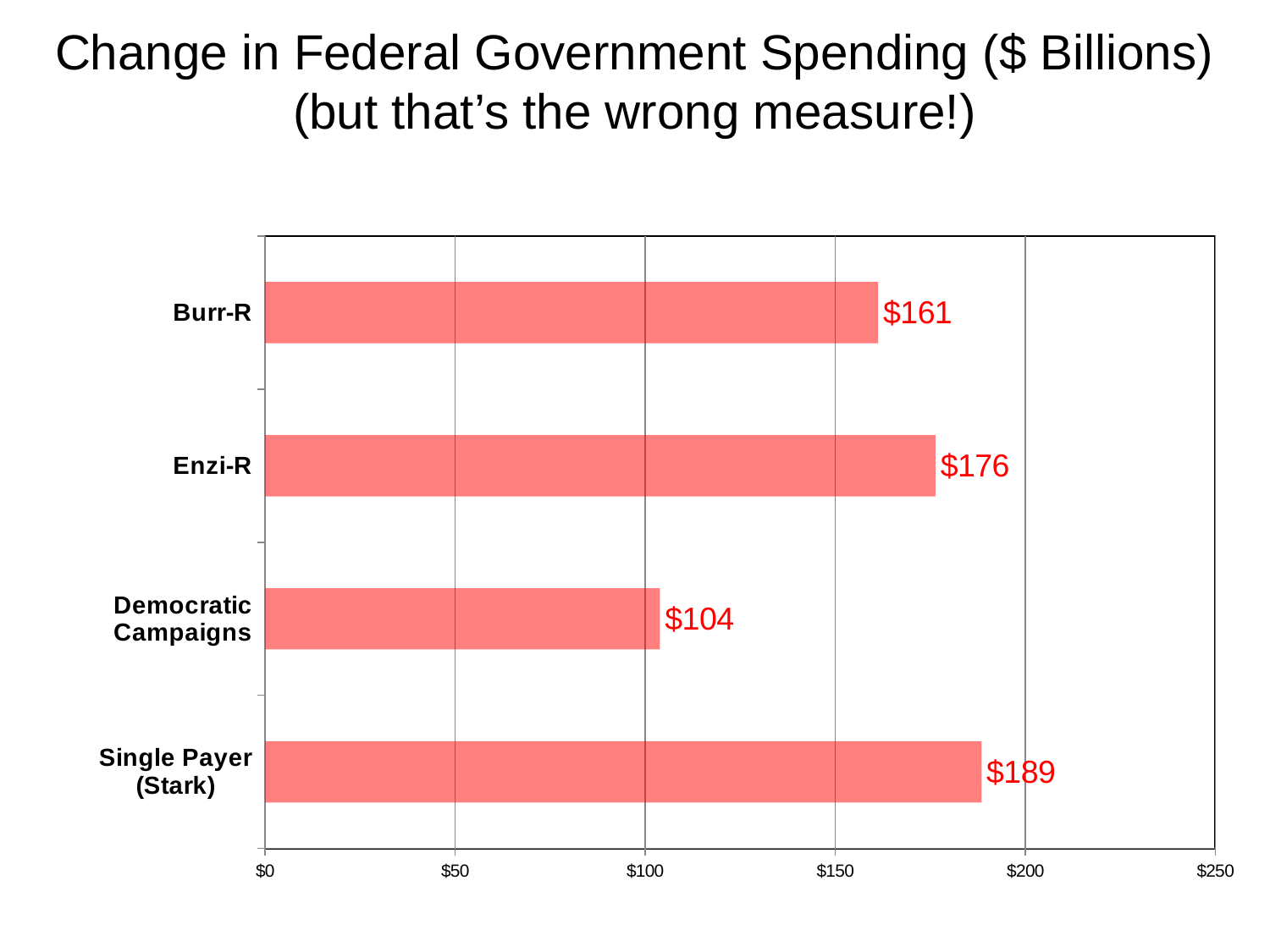

# Change in Federal Government Spending ($ Billions) (but that’s the wrong measure!)

### Chart

| Category | Change in Federal Government Spending ($B) |
|---|---|
| Single Payer (Stark) | 188.5 |
| Democratic Campaigns | 103.9 |
| Enzi-R | 176.4 |
| Burr-R | 161.3 |